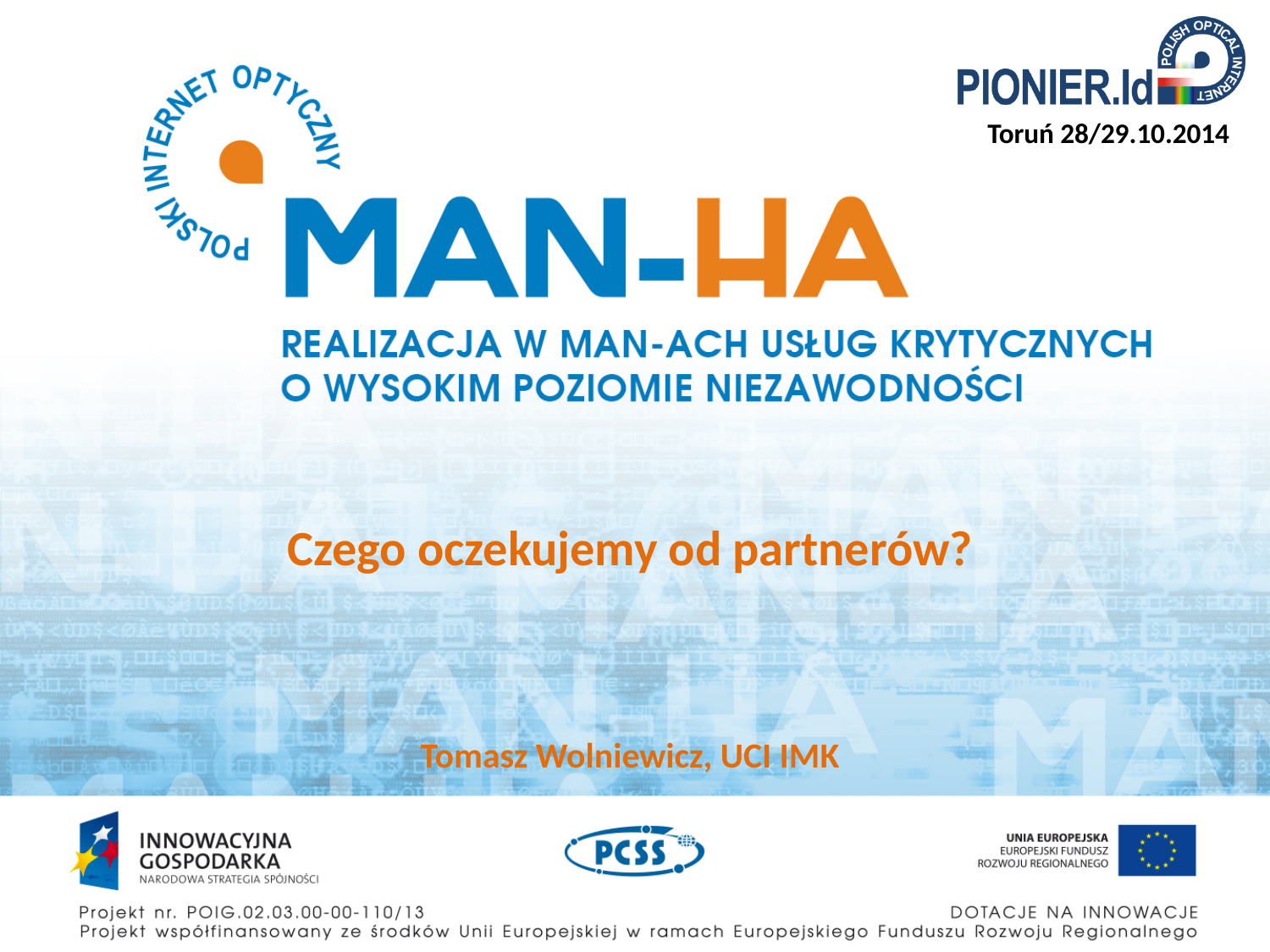

# Czego oczekujemy od partnerów?
Tomasz Wolniewicz, UCI IMK